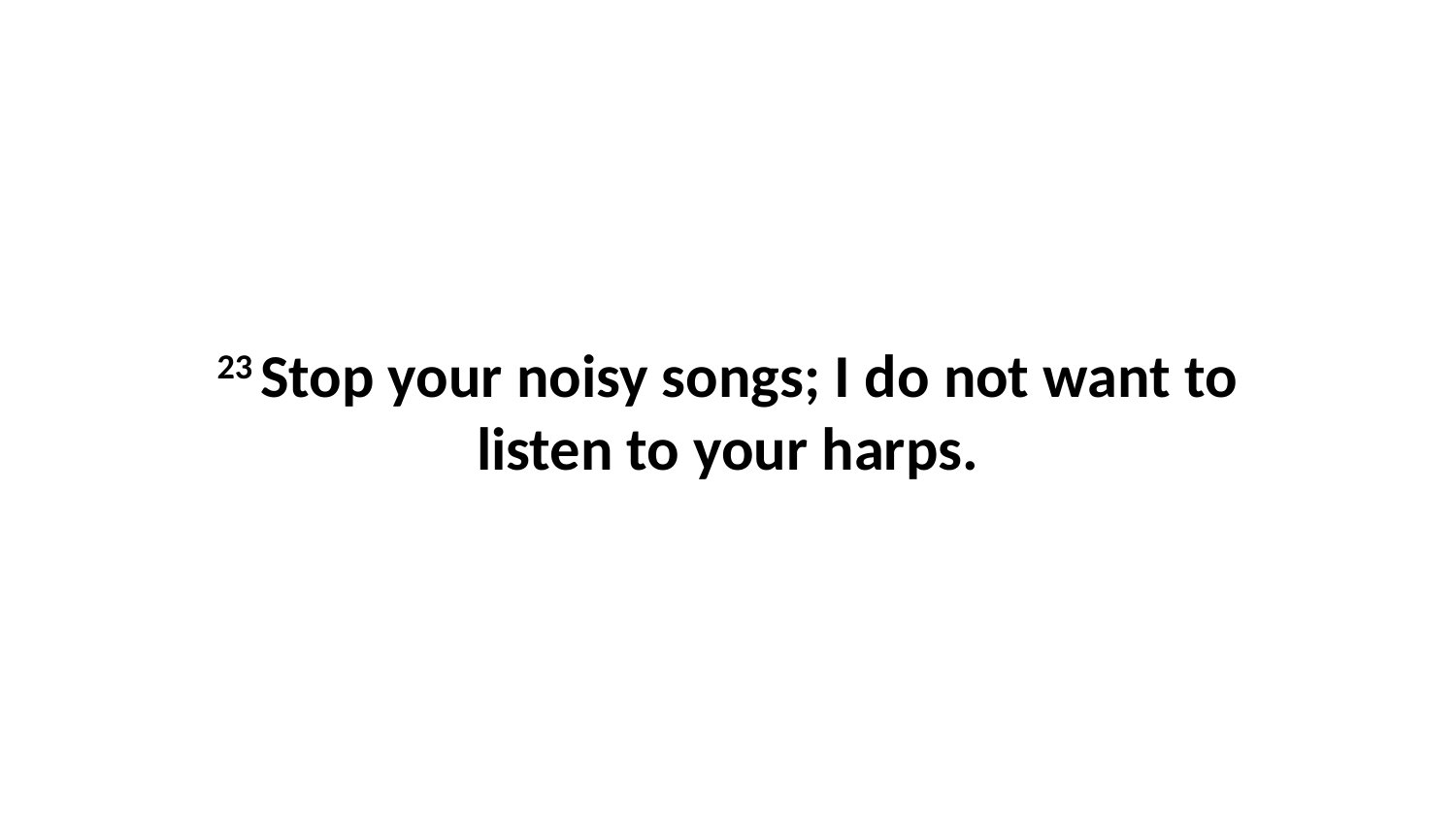

23 Stop your noisy songs; I do not want to listen to your harps.